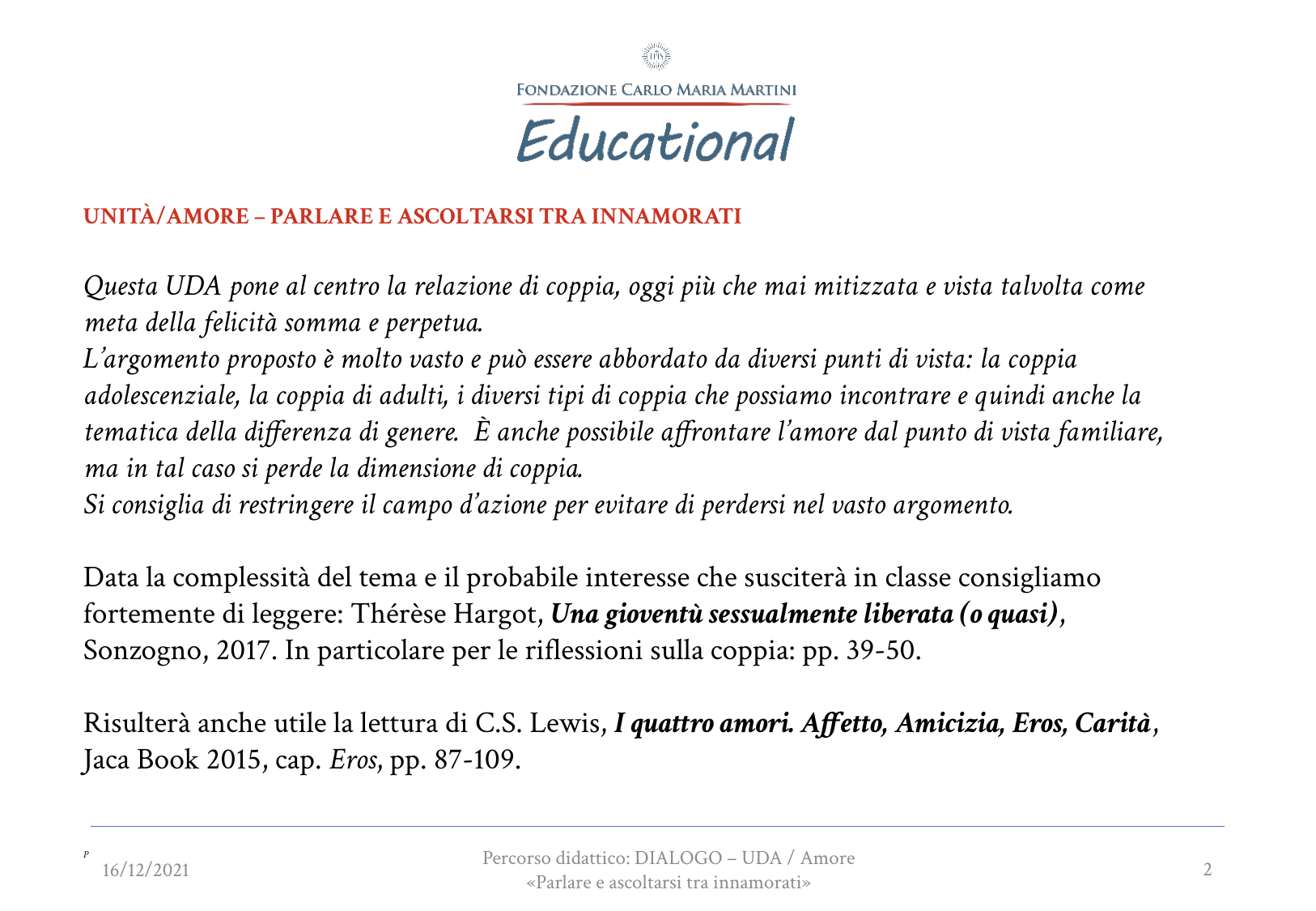

Unità/AMore – Parlare e ascoltarsi tra innamorati

Questa UDA pone al centro la relazione di coppia, oggi più che mai mitizzata e vista talvolta come meta della felicità somma e perpetua.
L’argomento proposto è molto vasto e può essere abbordato da diversi punti di vista: la coppia adolescenziale, la coppia di adulti, i diversi tipi di coppia che possiamo incontrare e quindi anche la tematica della differenza di genere.  È anche possibile affrontare l’amore dal punto di vista familiare, ma in tal caso si perde la dimensione di coppia.
Si consiglia di restringere il campo d’azione per evitare di perdersi nel vasto argomento.

Data la complessità del tema e il probabile interesse che susciterà in classe consigliamo fortemente di leggere: Thérèse Hargot, Una gioventù sessualmente liberata (o quasi), Sonzogno, 2017. In particolare per le riflessioni sulla coppia: pp. 39-50.

Risulterà anche utile la lettura di C.S. Lewis, I quattro amori. Affetto, Amicizia, Eros, Carità, Jaca Book 2015, cap. Eros, pp. 87-109.

P

16/12/2021
Percorso didattico: DIALOGO – UDA / Amore «Parlare e ascoltarsi tra innamorati»
2